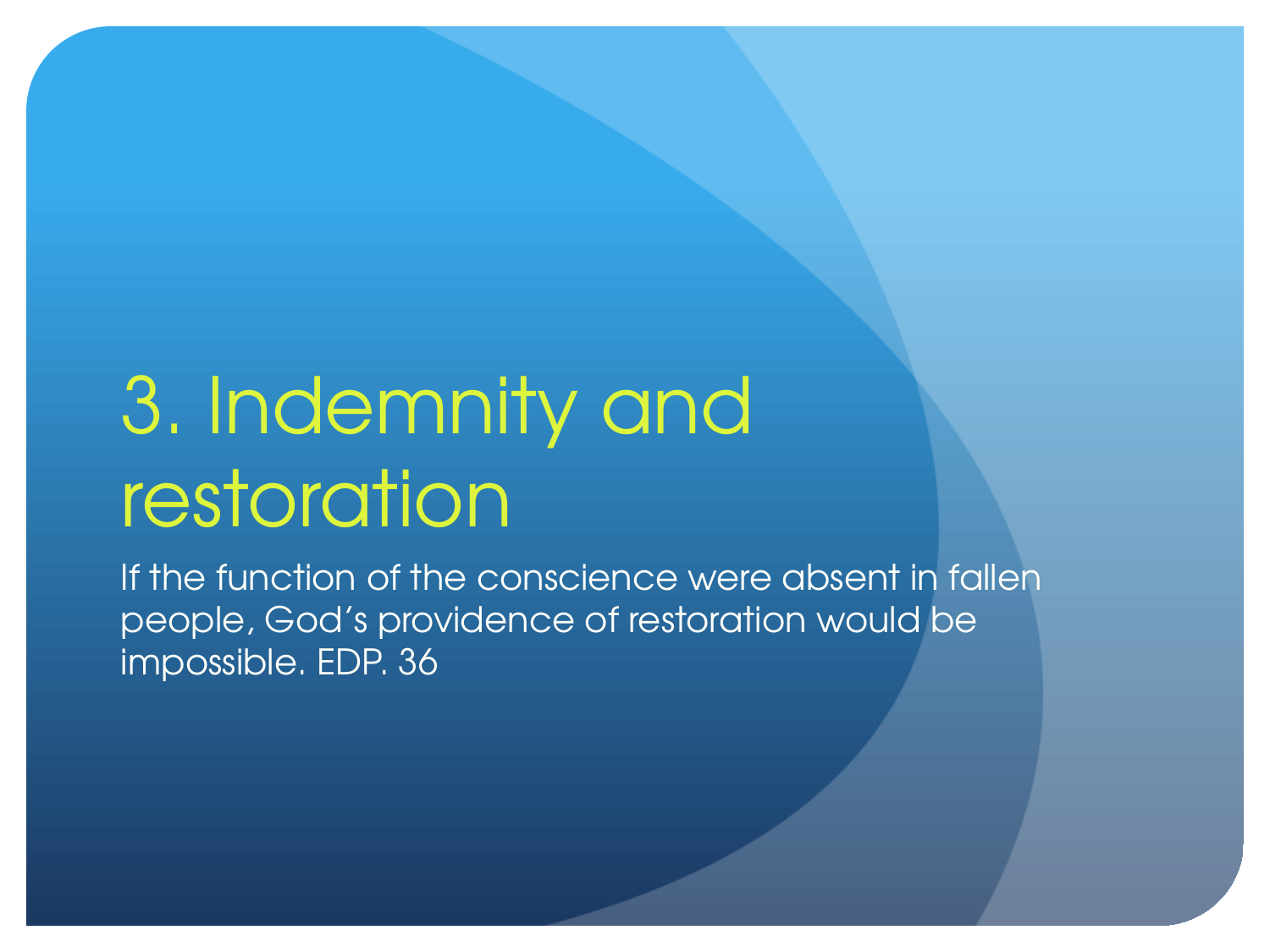

# 3. Indemnity and restoration
If the function of the conscience were absent in fallen people, God’s providence of restoration would be impossible. EDP. 36